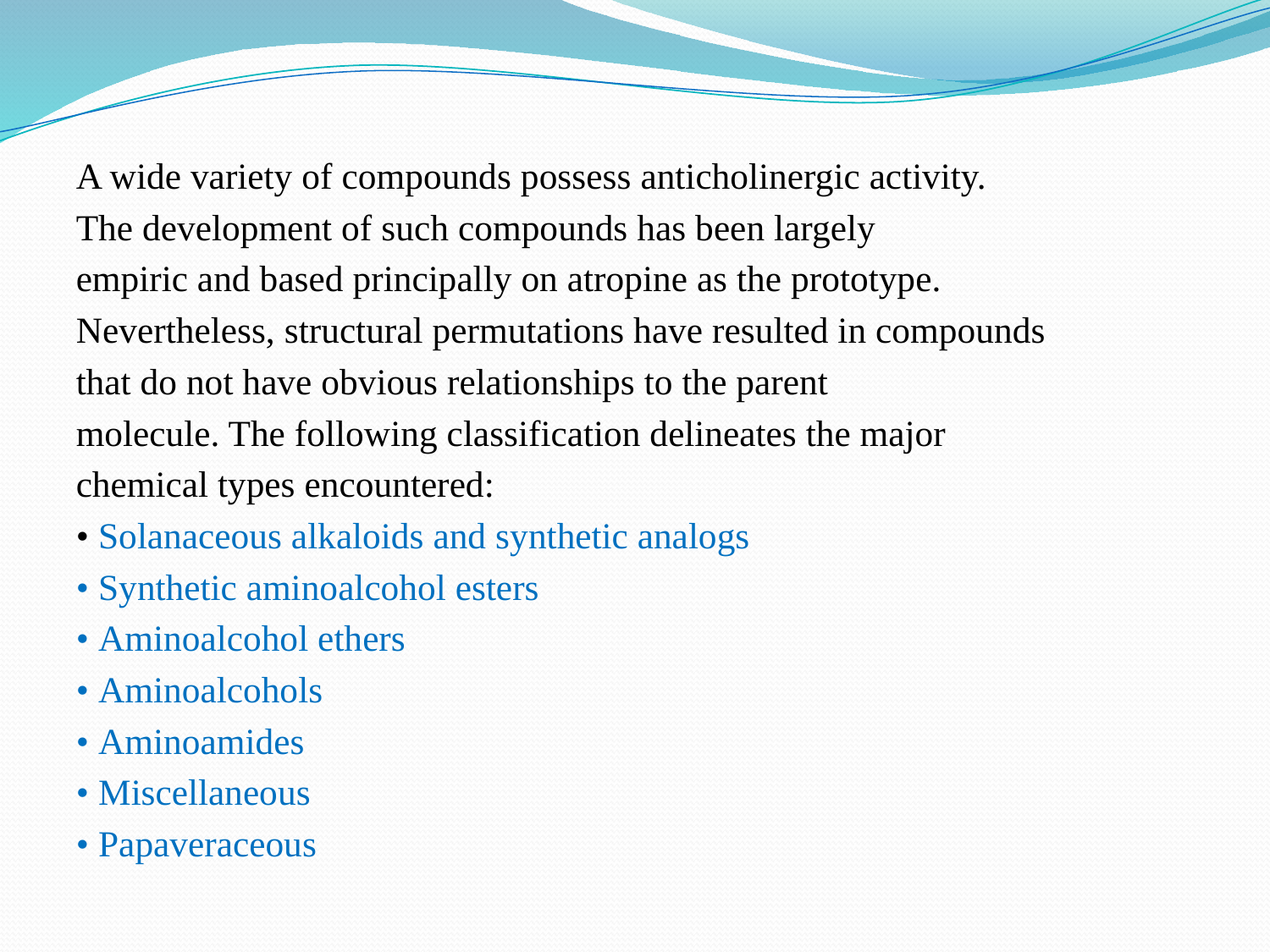

A wide variety of compounds possess anticholinergic activity.
The development of such compounds has been largely
empiric and based principally on atropine as the prototype.
Nevertheless, structural permutations have resulted in compounds
that do not have obvious relationships to the parent
molecule. The following classification delineates the major
chemical types encountered:
• Solanaceous alkaloids and synthetic analogs
• Synthetic aminoalcohol esters
• Aminoalcohol ethers
• Aminoalcohols
• Aminoamides
• Miscellaneous
• Papaveraceous